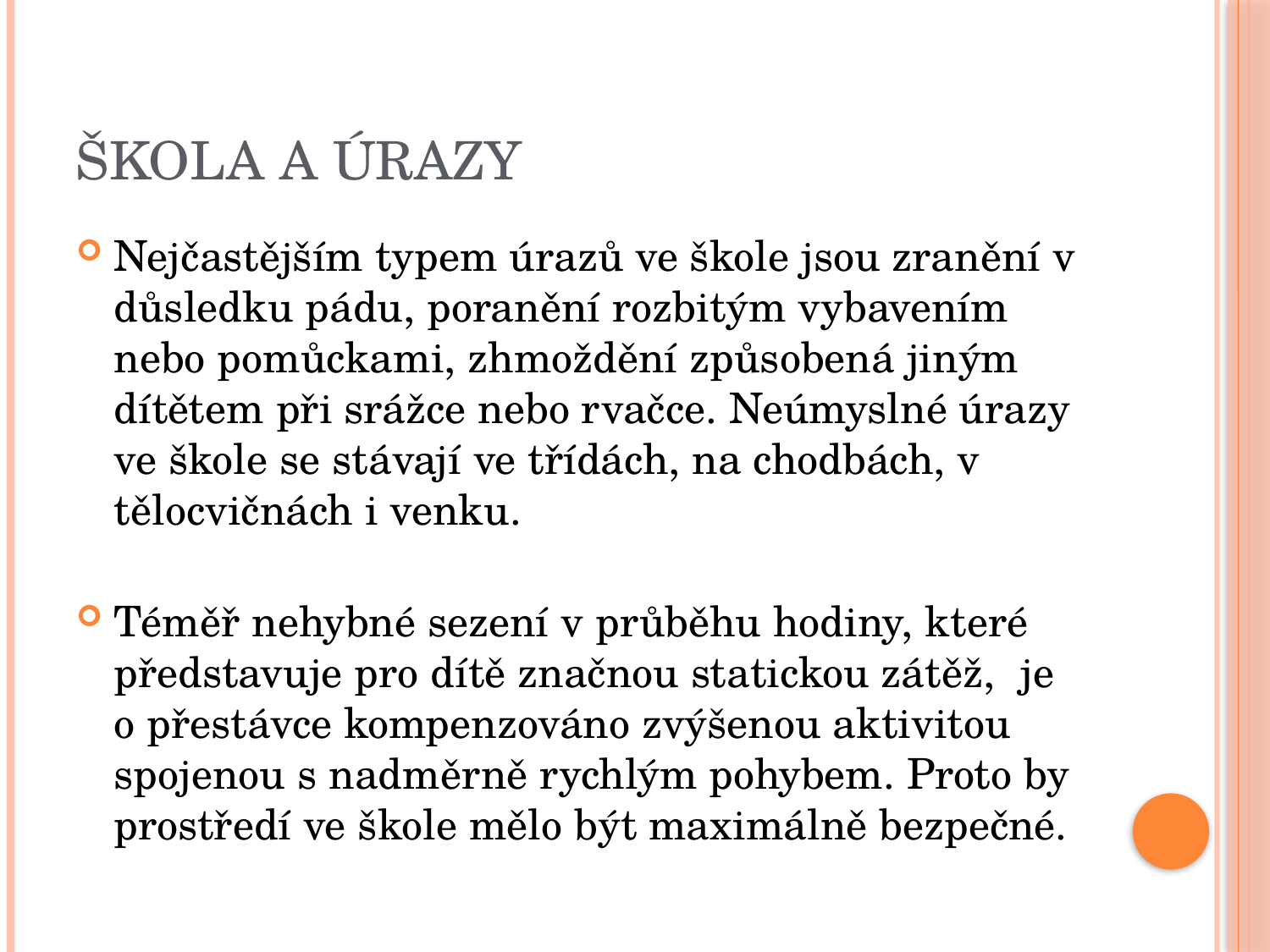

# Škola a úrazy
Nejčastějším typem úrazů ve škole jsou zranění v důsledku pádu, poranění rozbitým vybavením nebo pomůckami, zhmoždění způsobená jiným dítětem při srážce nebo rvačce. Neúmyslné úrazy ve škole se stávají ve třídách, na chodbách, v tělocvičnách i venku.
Téměř nehybné sezení v průběhu hodiny, které představuje pro dítě značnou statickou zátěž,  je o přestávce kompenzováno zvýšenou aktivitou spojenou s nadměrně rychlým pohybem. Proto by prostředí ve škole mělo být maximálně bezpečné.